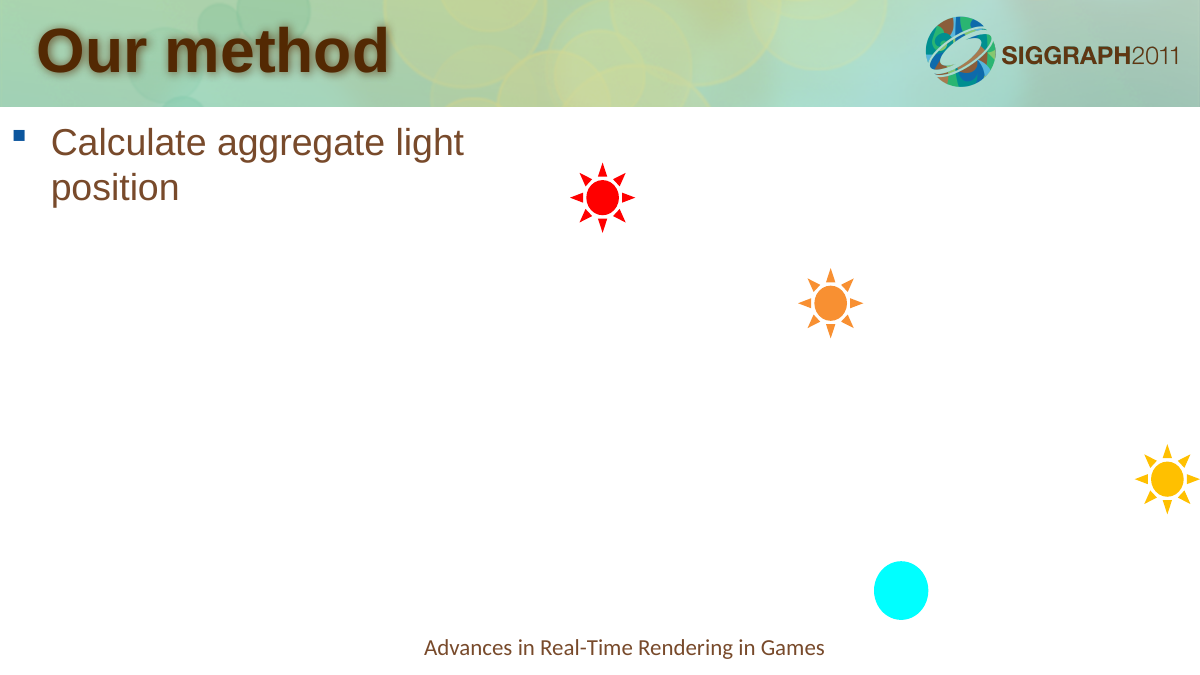

# Our method
Calculate aggregate light position